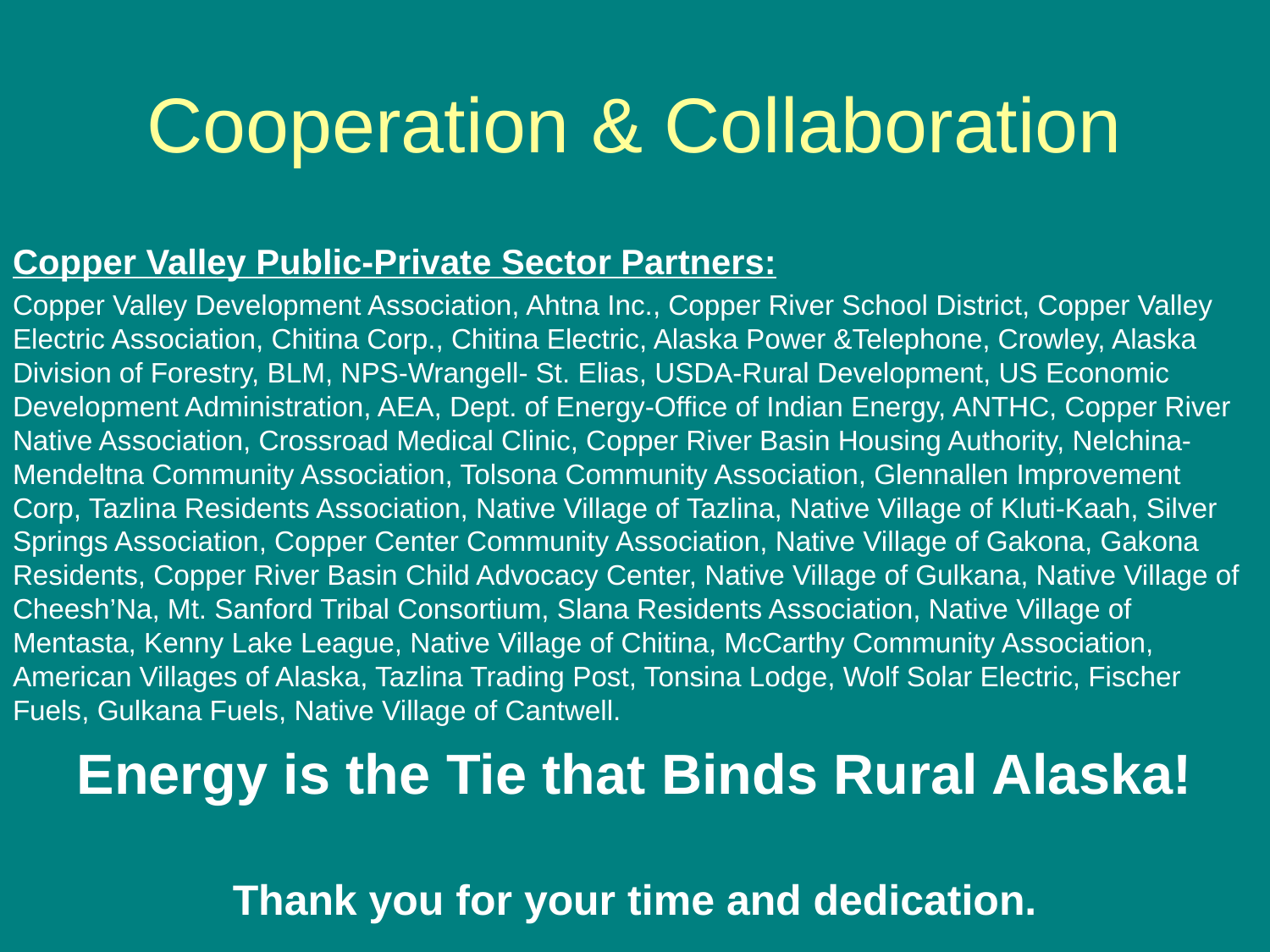

# Cooperation & Collaboration
Copper Valley Public-Private Sector Partners:
Copper Valley Development Association, Ahtna Inc., Copper River School District, Copper Valley Electric Association, Chitina Corp., Chitina Electric, Alaska Power &Telephone, Crowley, Alaska Division of Forestry, BLM, NPS-Wrangell- St. Elias, USDA-Rural Development, US Economic Development Administration, AEA, Dept. of Energy-Office of Indian Energy, ANTHC, Copper River Native Association, Crossroad Medical Clinic, Copper River Basin Housing Authority, Nelchina-Mendeltna Community Association, Tolsona Community Association, Glennallen Improvement Corp, Tazlina Residents Association, Native Village of Tazlina, Native Village of Kluti-Kaah, Silver Springs Association, Copper Center Community Association, Native Village of Gakona, Gakona Residents, Copper River Basin Child Advocacy Center, Native Village of Gulkana, Native Village of Cheesh’Na, Mt. Sanford Tribal Consortium, Slana Residents Association, Native Village of Mentasta, Kenny Lake League, Native Village of Chitina, McCarthy Community Association, American Villages of Alaska, Tazlina Trading Post, Tonsina Lodge, Wolf Solar Electric, Fischer Fuels, Gulkana Fuels, Native Village of Cantwell.
Energy is the Tie that Binds Rural Alaska!

Thank you for your time and dedication.